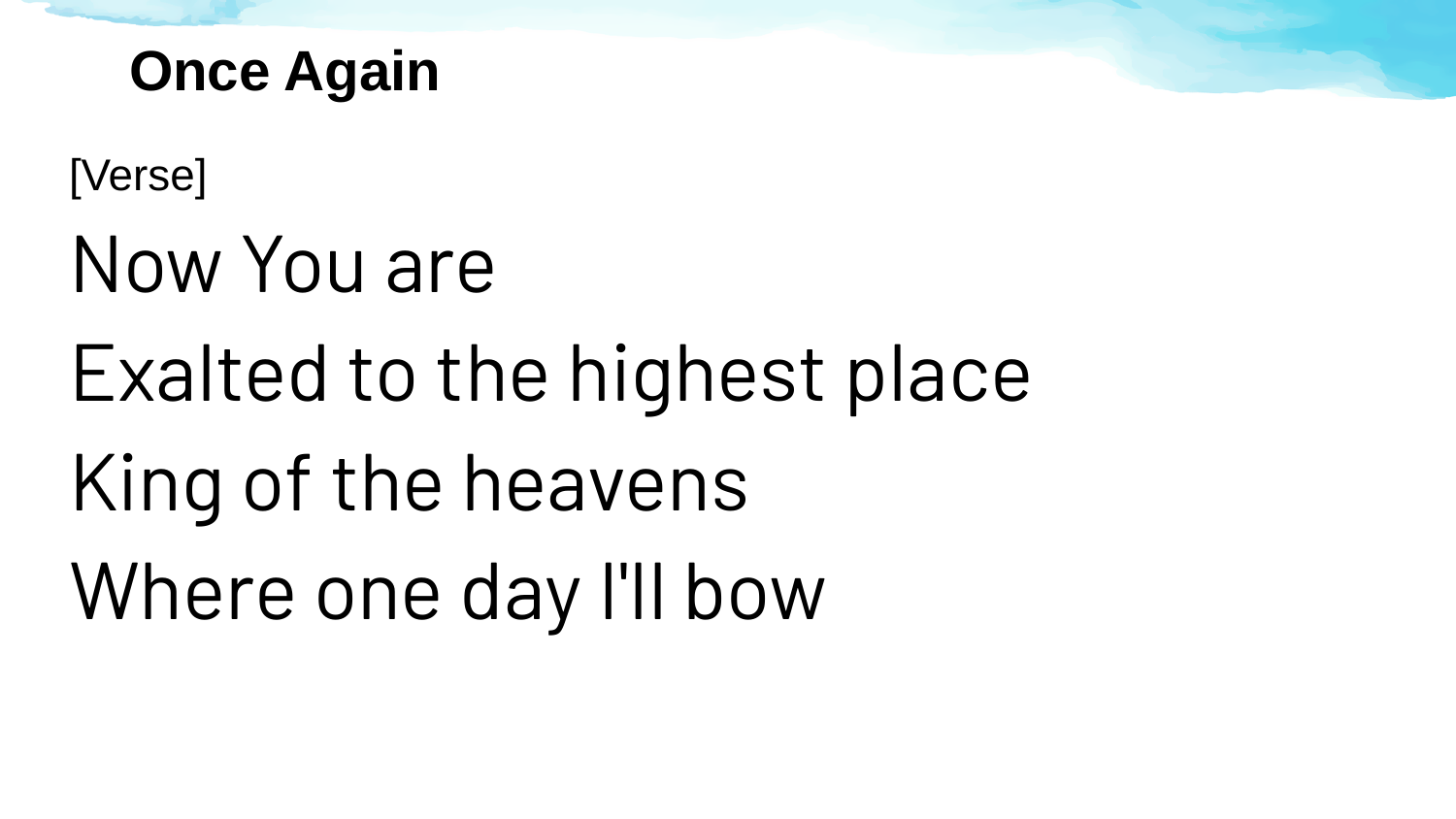

# Once Again
[Verse]
Now You are
Exalted to the highest place
King of the heavens
Where one day I'll bow